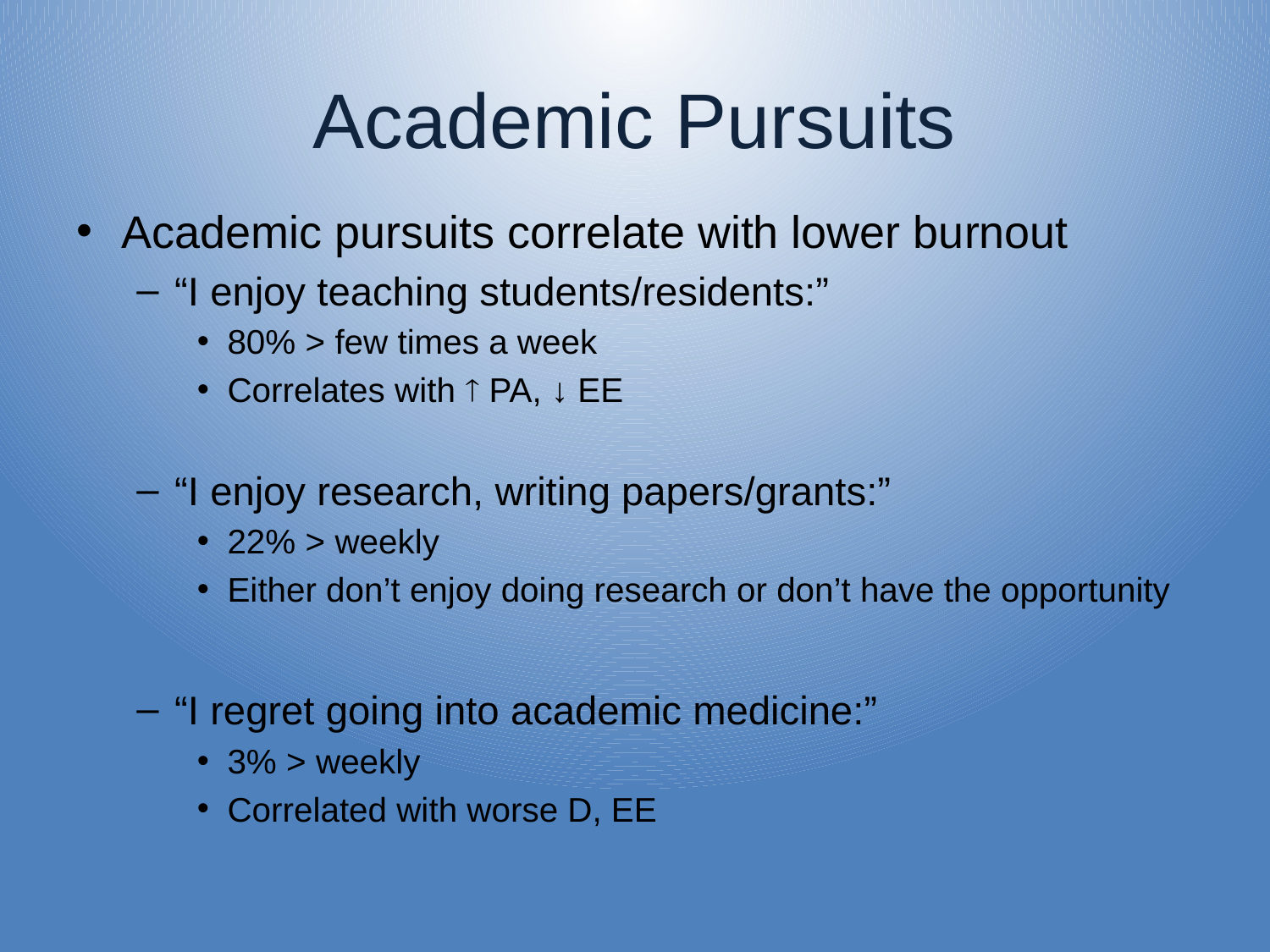

# Academic Pursuits
Academic pursuits correlate with lower burnout
“I enjoy teaching students/residents:”
80% > few times a week
Correlates with ↑ PA, ↓ EE

“I enjoy research, writing papers/grants:”
22% > weekly
Either don’t enjoy doing research or don’t have the opportunity

“I regret going into academic medicine:”
3% > weekly
Correlated with worse D, EE